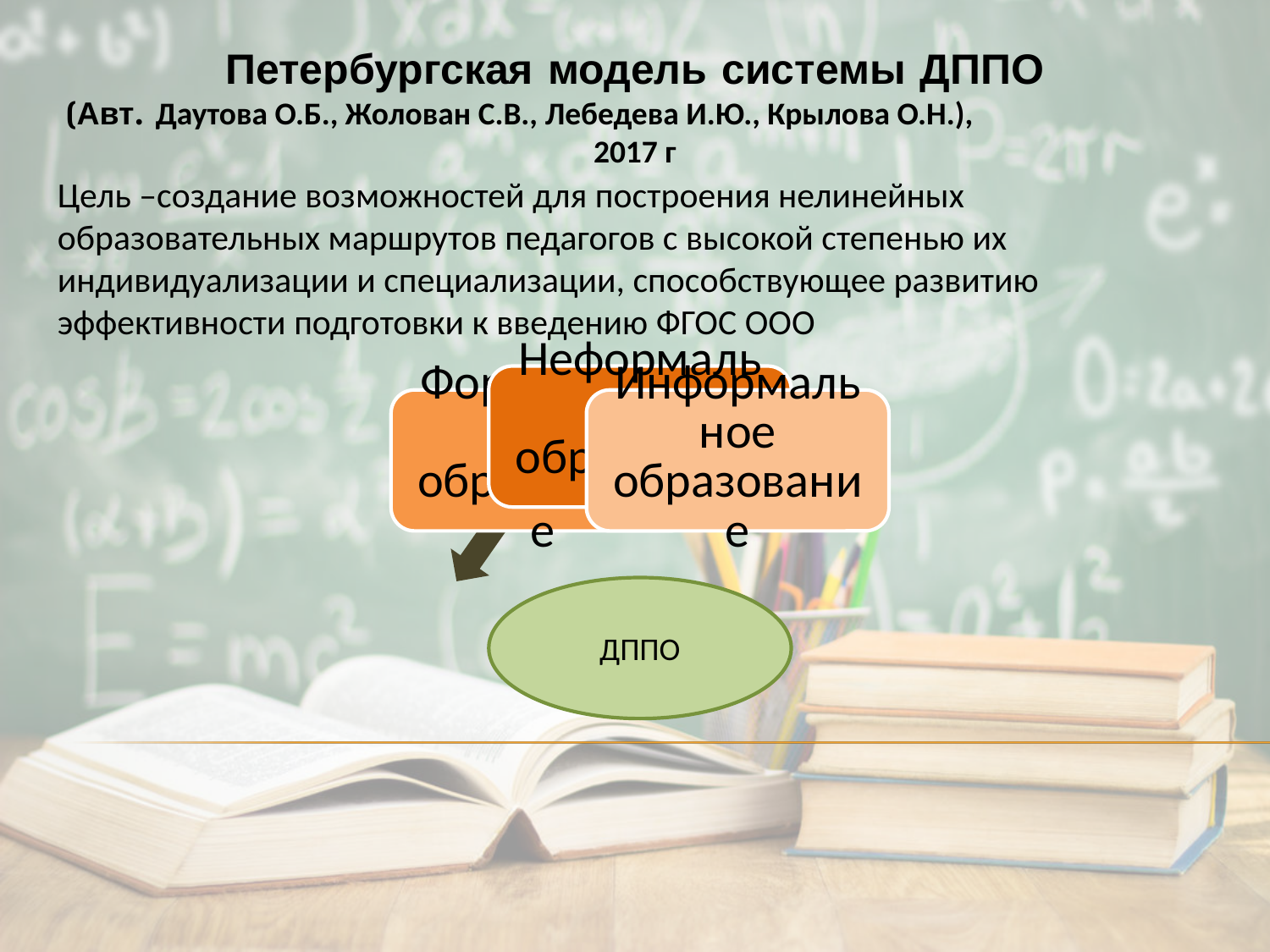

Петербургская модель системы ДППО
     (Авт. Даутова О.Б., Жолован С.В., Лебедева И.Ю., Крылова О.Н.),
2017 г
Цель –создание возможностей для построения нелинейных образовательных маршрутов педагогов с высокой степенью их индивидуализации и специализации, способствующее развитию эффективности подготовки к введению ФГОС ООО
ДППО